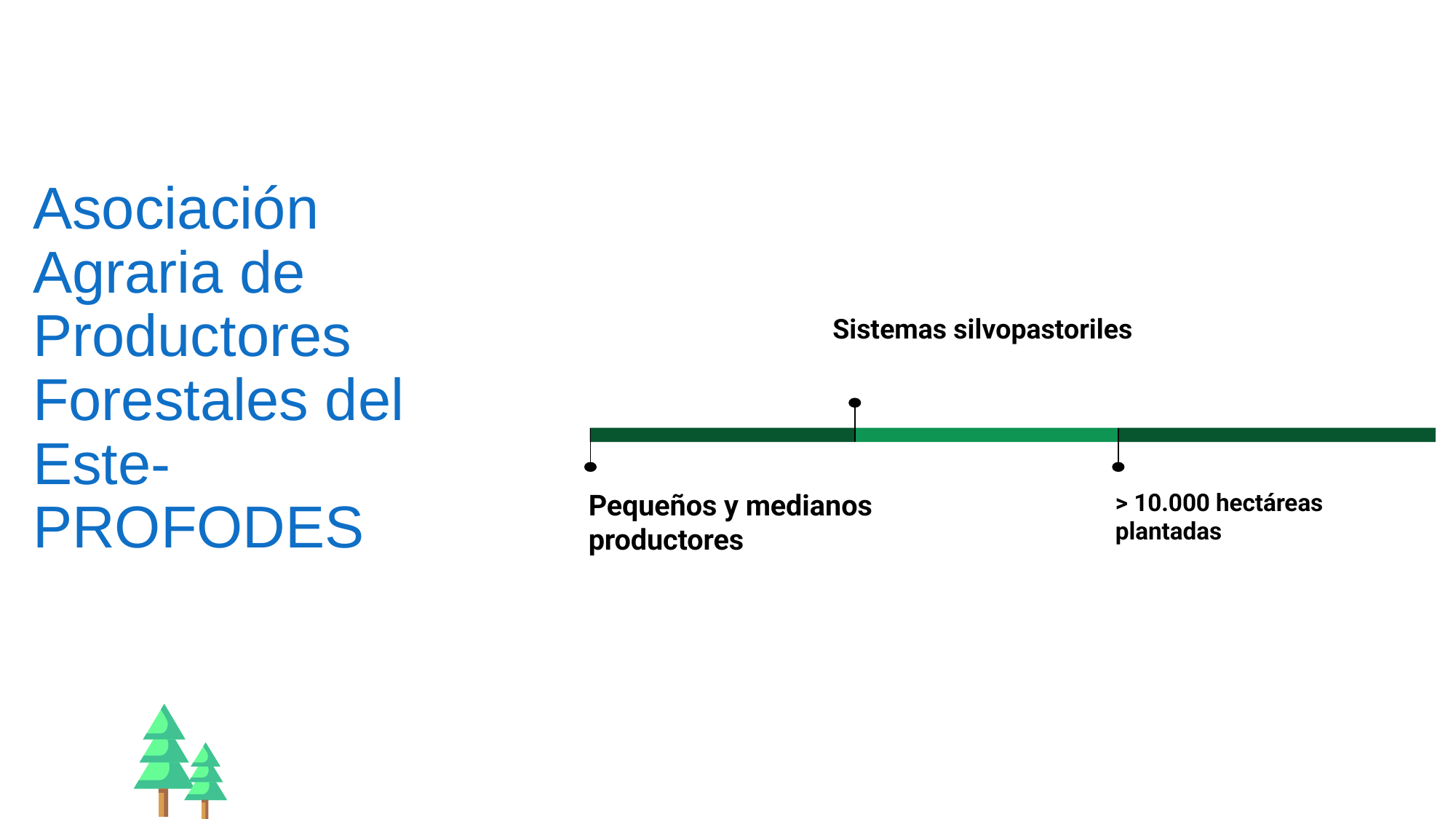

# Asociación Agraria de Productores Forestales del Este- PROFODES
Sistemas silvopastoriles

Pequeños y medianos productores

> 10.000 hectáreas plantadas